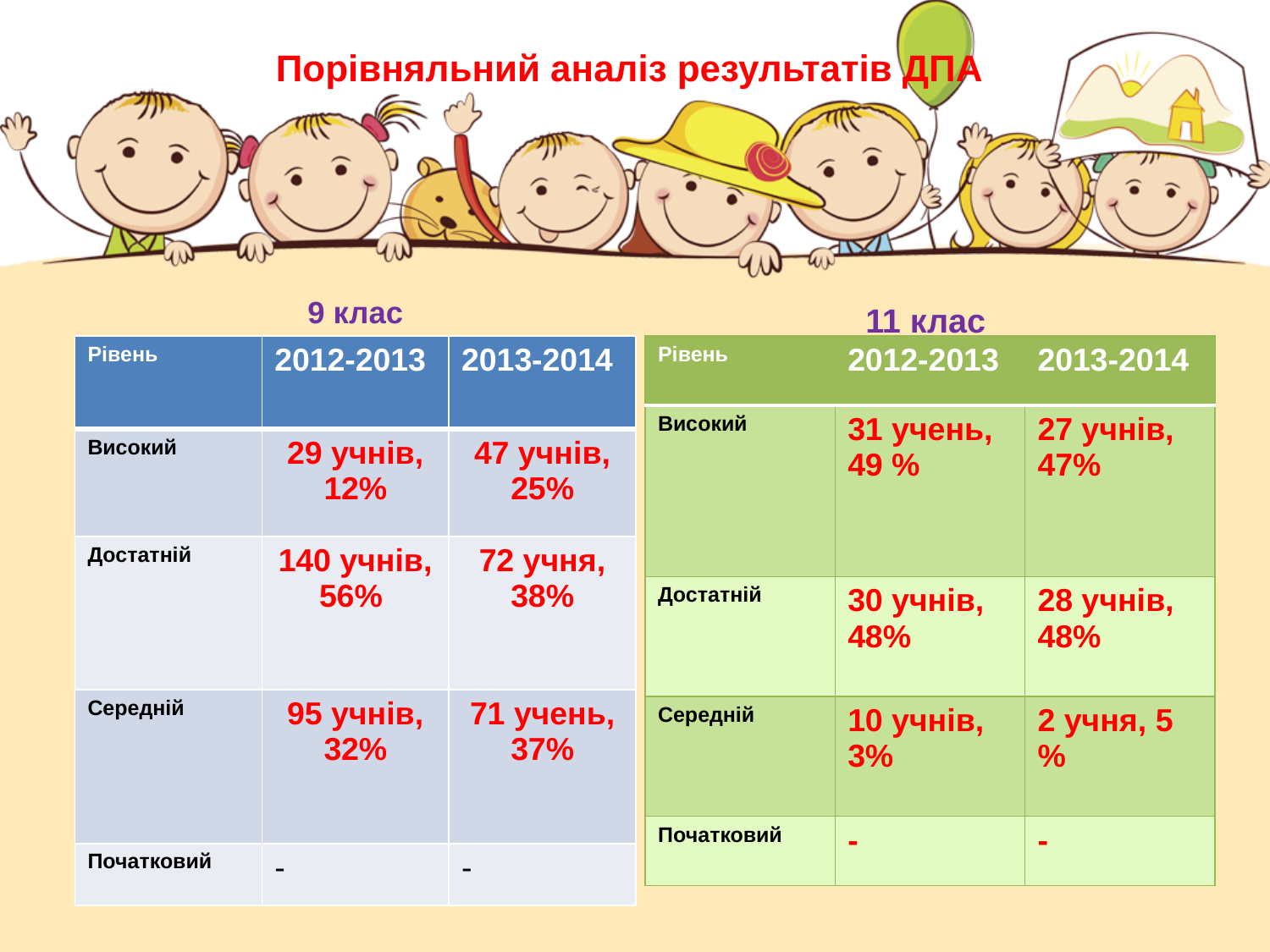

# Порівняльний аналіз результатів ДПА
9 клас
11 клас
| Рівень | 2012-2013 | 2013-2014 |
| --- | --- | --- |
| Високий | 29 учнів, 12% | 47 учнів, 25% |
| Достатній | 140 учнів, 56% | 72 учня, 38% |
| Середній | 95 учнів, 32% | 71 учень, 37% |
| Початковий | - | - |
| Рівень | 2012-2013 | 2013-2014 |
| --- | --- | --- |
| Високий | 31 учень, 49 % | 27 учнів, 47% |
| Достатній | 30 учнів, 48% | 28 учнів, 48% |
| Середній | 10 учнів, 3% | 2 учня, 5 % |
| Початковий | - | - |